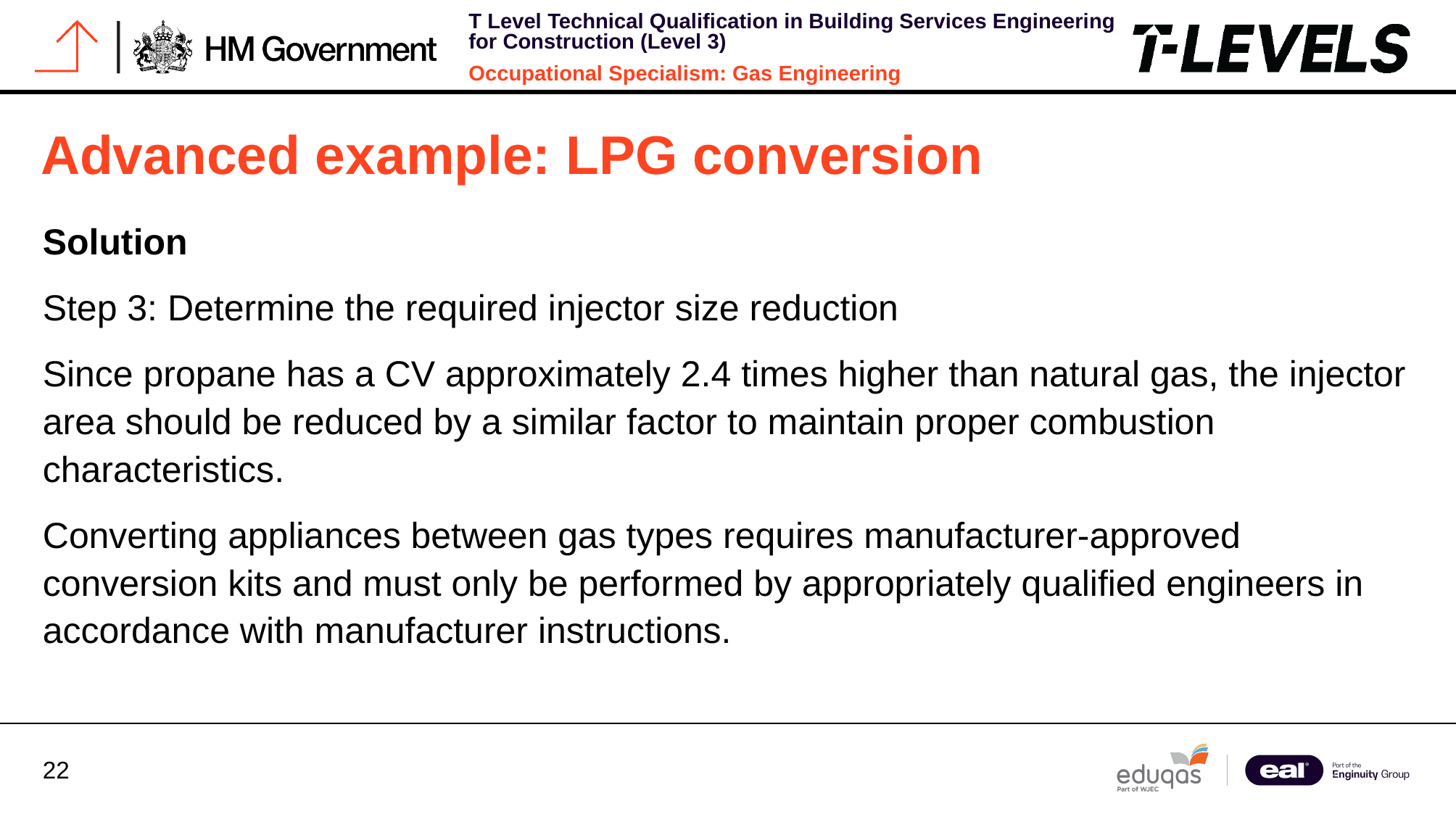

# Advanced example: LPG conversion
Solution
Step 3: Determine the required injector size reduction
Since propane has a CV approximately 2.4 times higher than natural gas, the injector area should be reduced by a similar factor to maintain proper combustion characteristics.
Converting appliances between gas types requires manufacturer-approved conversion kits and must only be performed by appropriately qualified engineers in accordance with manufacturer instructions.